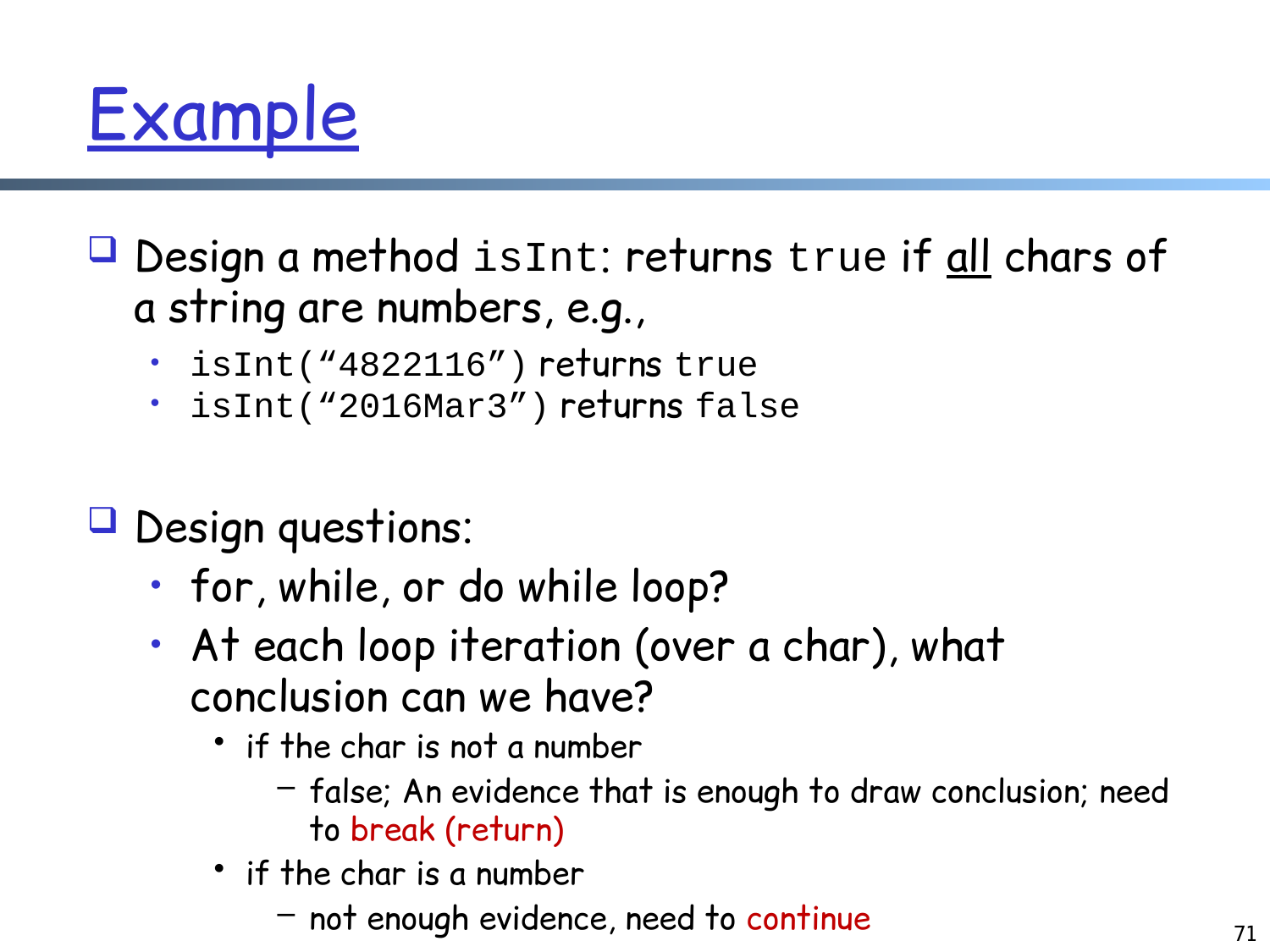

# Example
Design a method isInt: returns true if all chars of a string are numbers, e.g.,

isInt(“4822116”) returns true
isInt(“2016Mar3”) returns false

Design questions:
for, while, or do while loop?
At each loop iteration (over a char), what conclusion can we have?
if the char is not a number
false; An evidence that is enough to draw conclusion; need to break (return)
if the char is a number
not enough evidence, need to continue

71